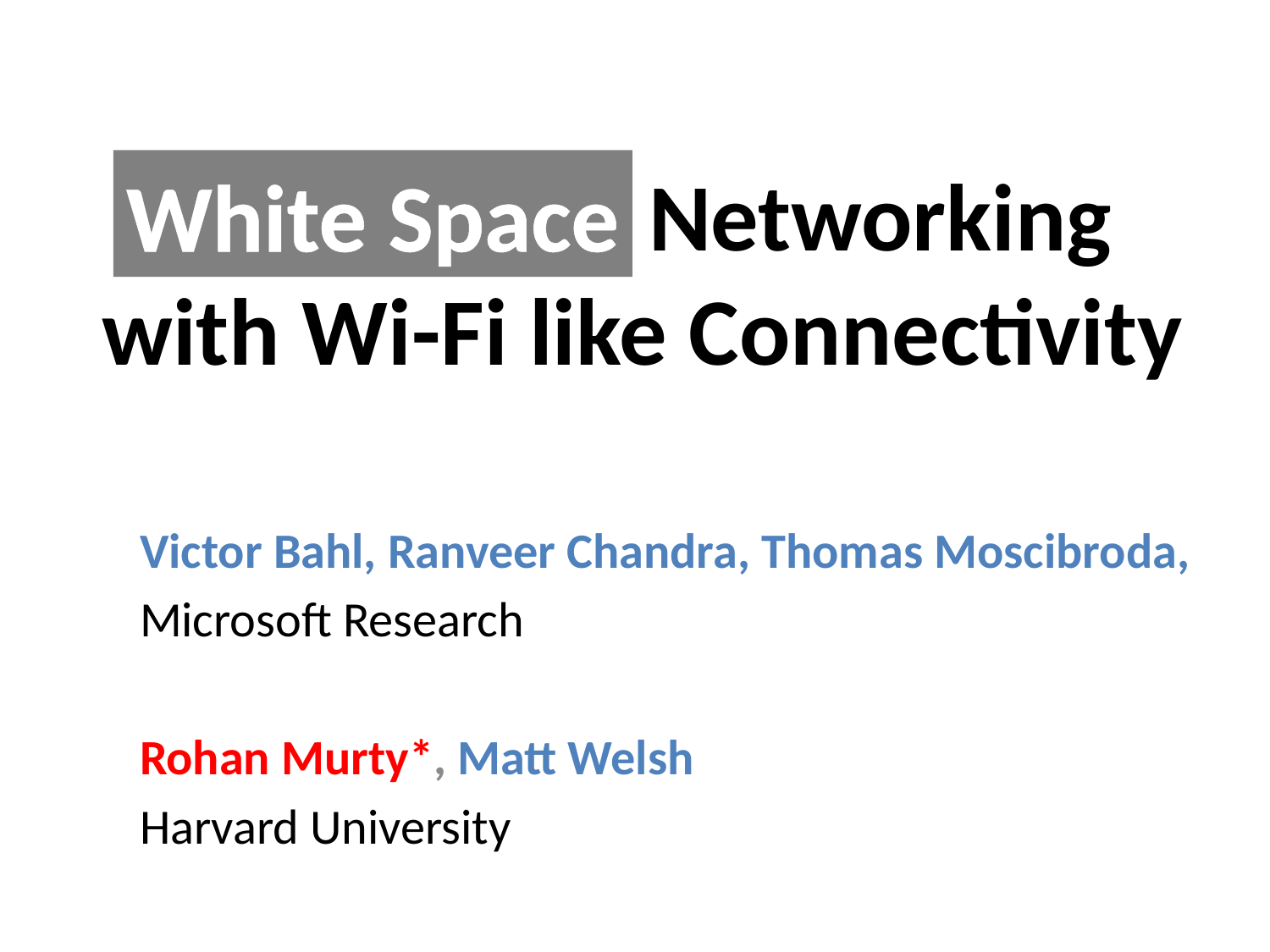

# Networking with Wi-Fi like Connectivity
White Space
Victor Bahl, Ranveer Chandra, Thomas Moscibroda,
Microsoft Research

Rohan Murty*, Matt Welsh
Harvard University